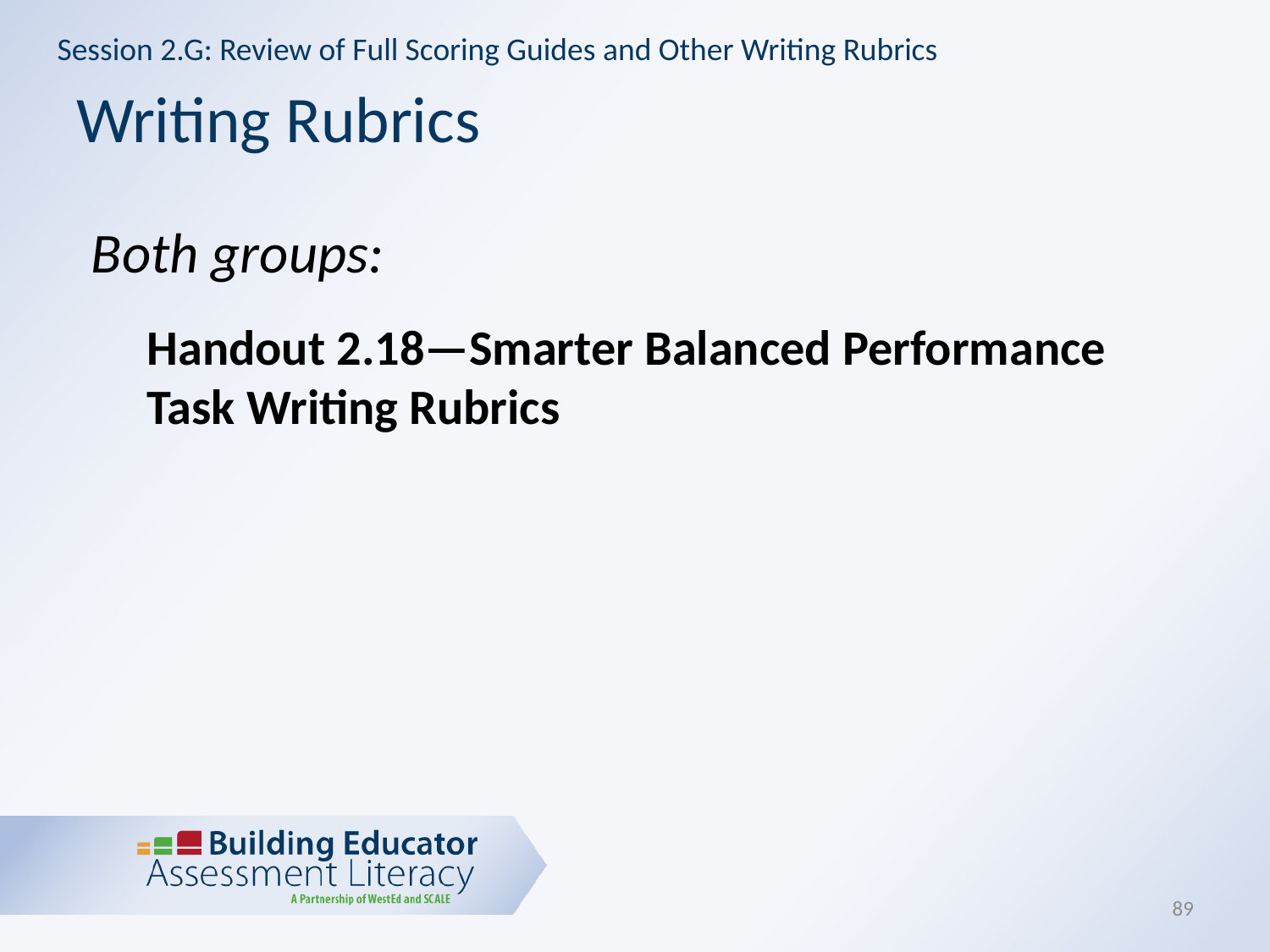

Session 2.G: Review of Full Scoring Guides and Other Writing Rubrics

# Writing Rubrics
Both groups:
Handout 2.18—Smarter Balanced Performance Task Writing Rubrics

89